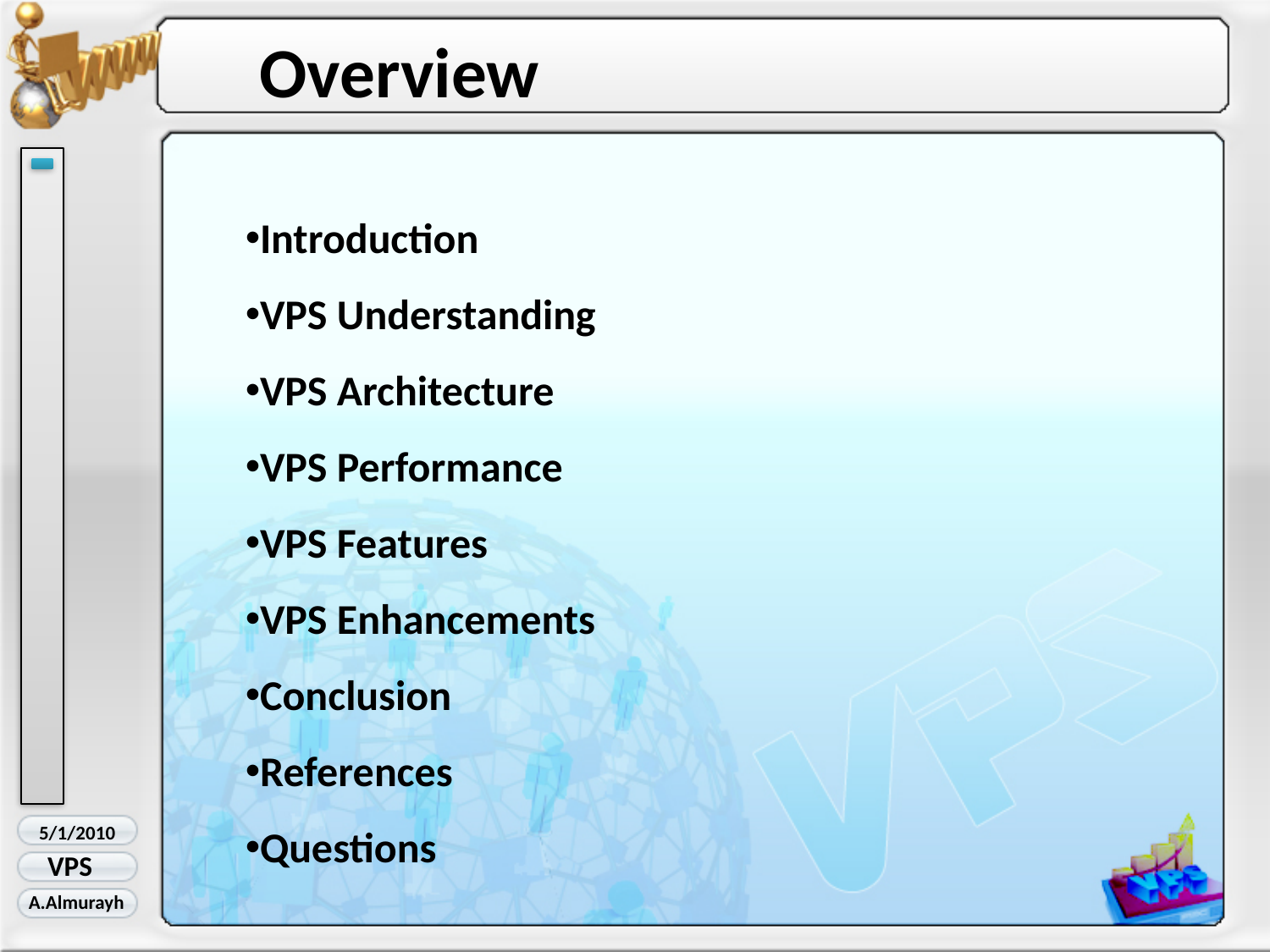

Overview

Introduction
VPS Understanding
VPS Architecture
VPS Performance
VPS Features
VPS Enhancements
Conclusion
References
Questions
5/1/2010
VPS
A.Almurayh